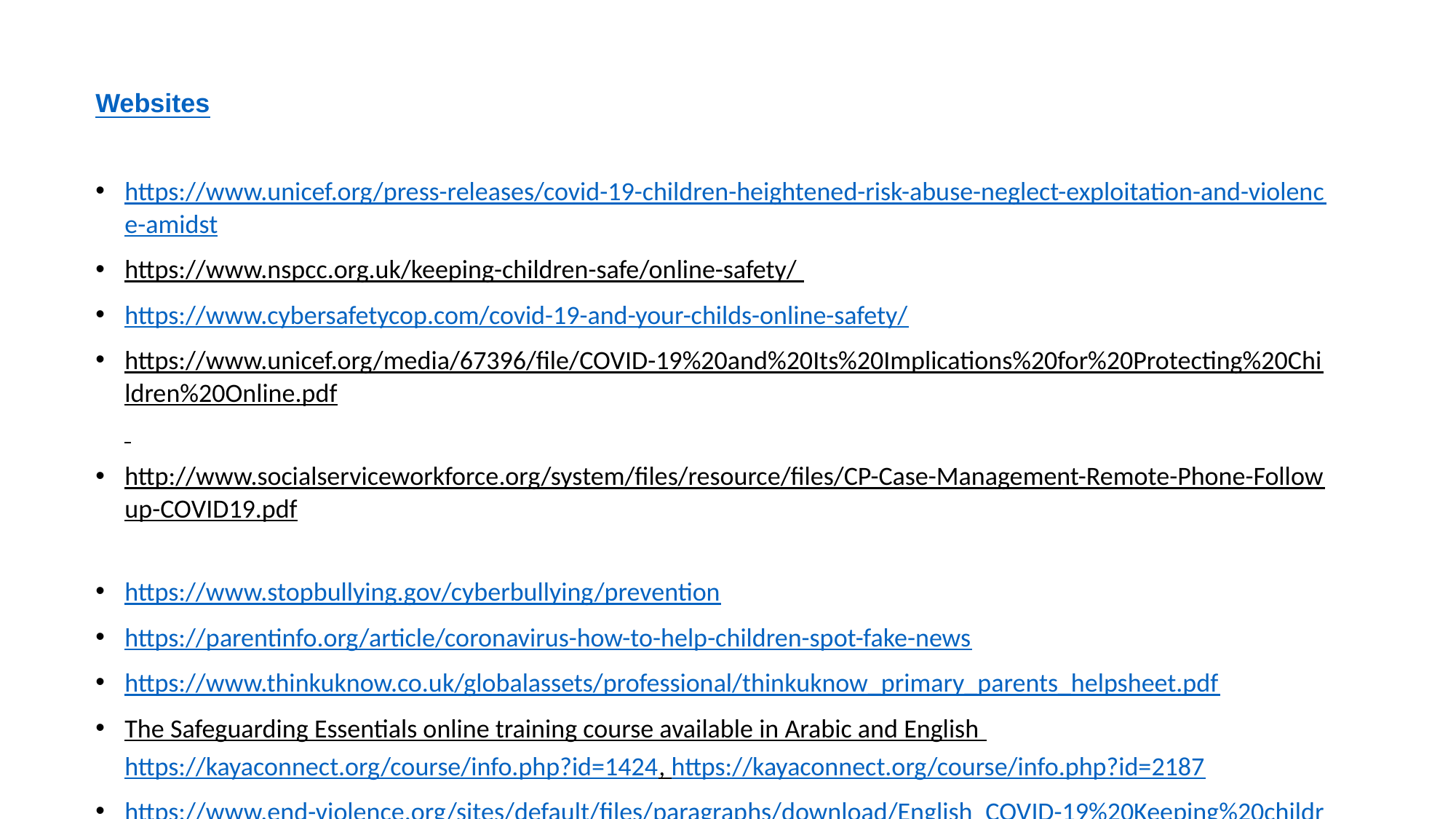

Websites

https://www.unicef.org/press-releases/covid-19-children-heightened-risk-abuse-neglect-exploitation-and-violence-amidst
https://www.nspcc.org.uk/keeping-children-safe/online-safety/
https://www.cybersafetycop.com/covid-19-and-your-childs-online-safety/
https://www.unicef.org/media/67396/file/COVID-19%20and%20Its%20Implications%20for%20Protecting%20Children%20Online.pdf
http://www.socialserviceworkforce.org/system/files/resource/files/CP-Case-Management-Remote-Phone-Followup-COVID19.pdf
https://www.stopbullying.gov/cyberbullying/prevention
https://parentinfo.org/article/coronavirus-how-to-help-children-spot-fake-news
https://www.thinkuknow.co.uk/globalassets/professional/thinkuknow_primary_parents_helpsheet.pdf
The Safeguarding Essentials online training course available in Arabic and English https://kayaconnect.org/course/info.php?id=1424, https://kayaconnect.org/course/info.php?id=2187
https://www.end-violence.org/sites/default/files/paragraphs/download/English_COVID-19%20Keeping%20children%20safe%20online_FINAL.pdf